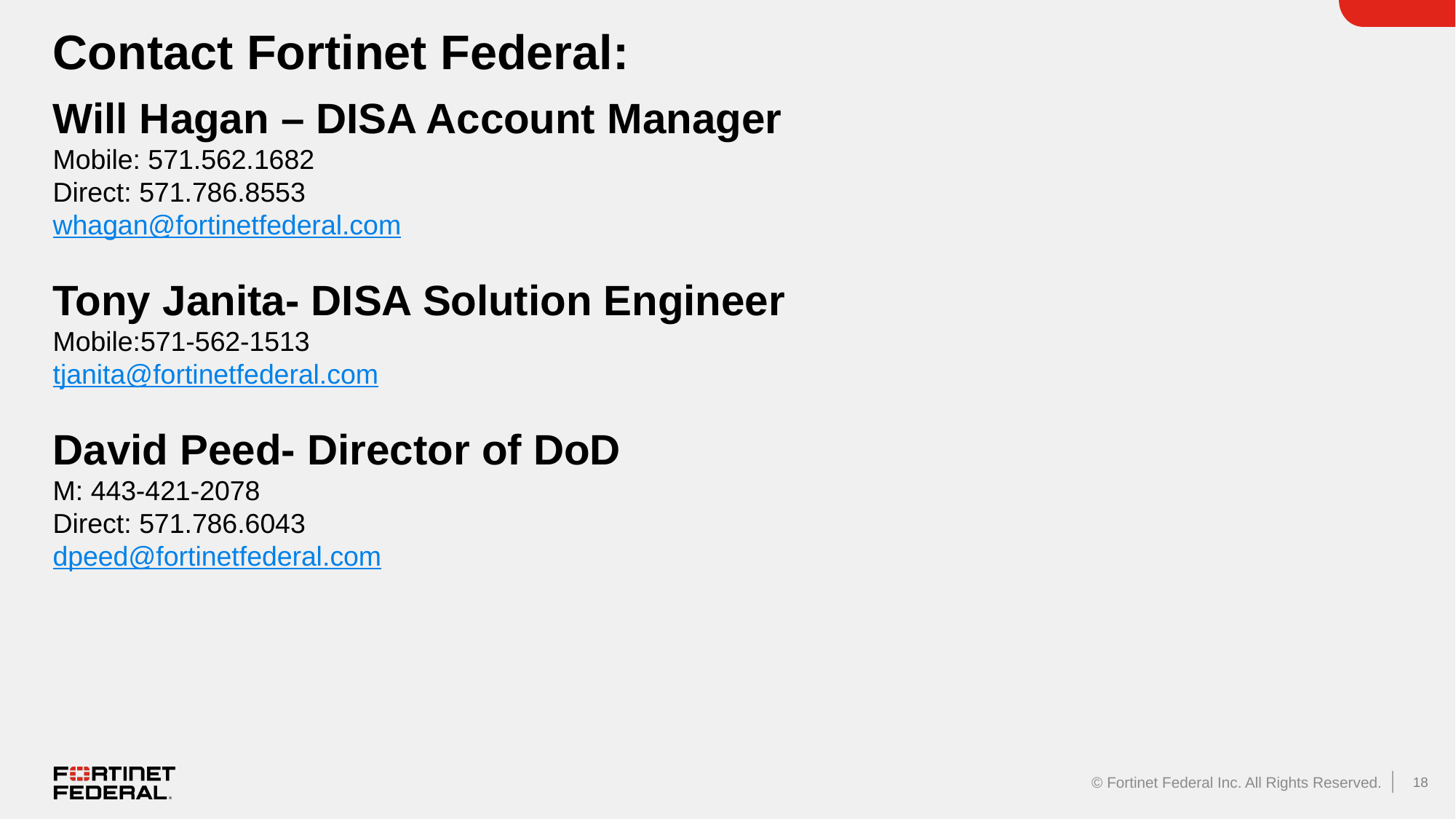

# Contact Fortinet Federal:
Will Hagan – DISA Account Manager
Mobile: 571.562.1682
Direct: 571.786.8553
whagan@fortinetfederal.com

Tony Janita- DISA Solution Engineer
Mobile:571-562-1513
tjanita@fortinetfederal.com

David Peed- Director of DoD
M: 443-421-2078
Direct: 571.786.6043
dpeed@fortinetfederal.com